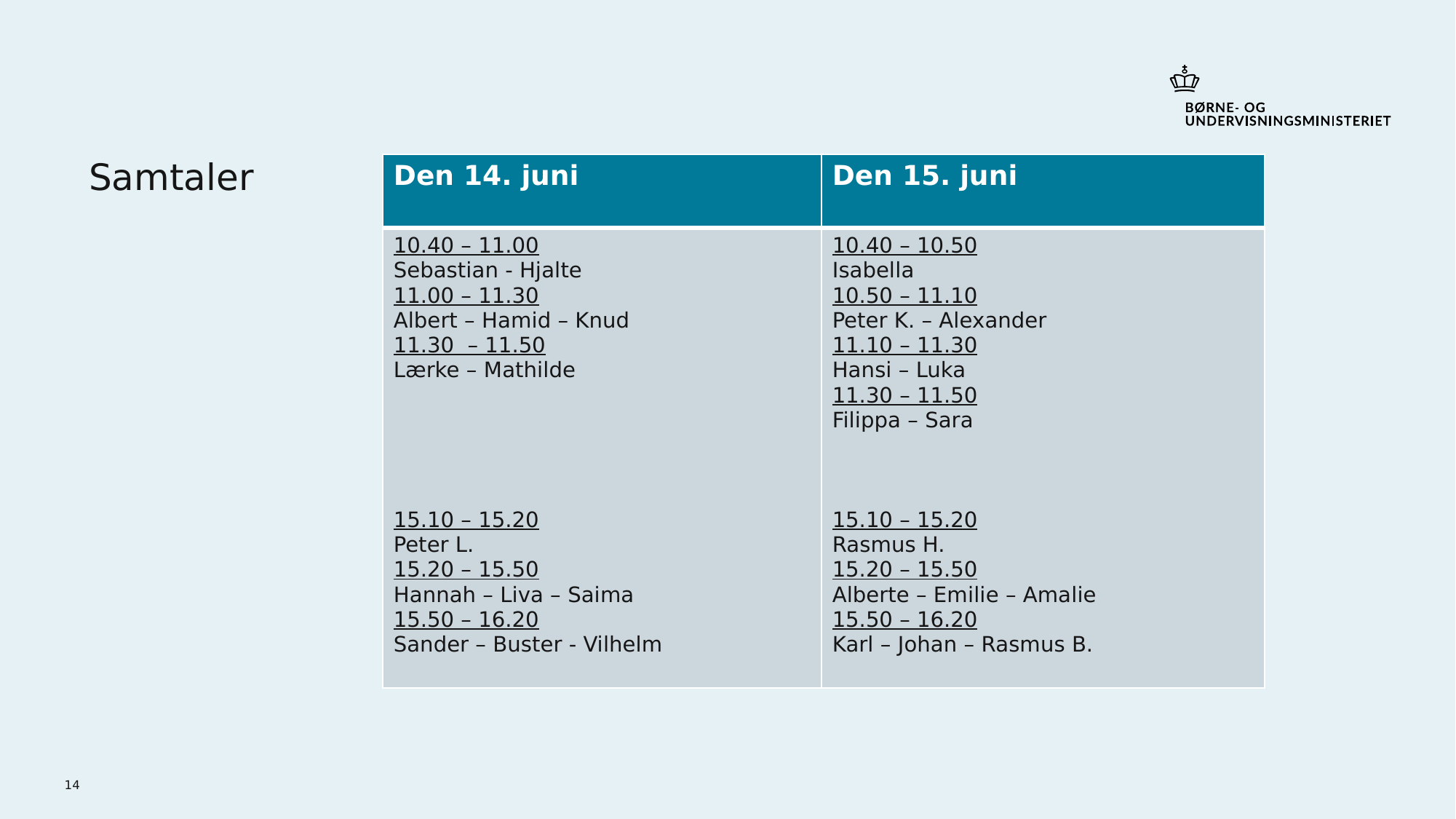

Samtaler
| Den 14. juni | Den 15. juni |
| --- | --- |
| 10.40 – 11.00 Sebastian - Hjalte 11.00 – 11.30 Albert – Hamid – Knud 11.30 – 11.50 Lærke – Mathilde 15.10 – 15.20 Peter L. 15.20 – 15.50 Hannah – Liva – Saima 15.50 – 16.20 Sander – Buster - Vilhelm | 10.40 – 10.50 Isabella 10.50 – 11.10 Peter K. – Alexander 11.10 – 11.30 Hansi – Luka 11.30 – 11.50 Filippa – Sara 15.10 – 15.20 Rasmus H. 15.20 – 15.50 Alberte – Emilie – Amalie 15.50 – 16.20 Karl – Johan – Rasmus B. |
14